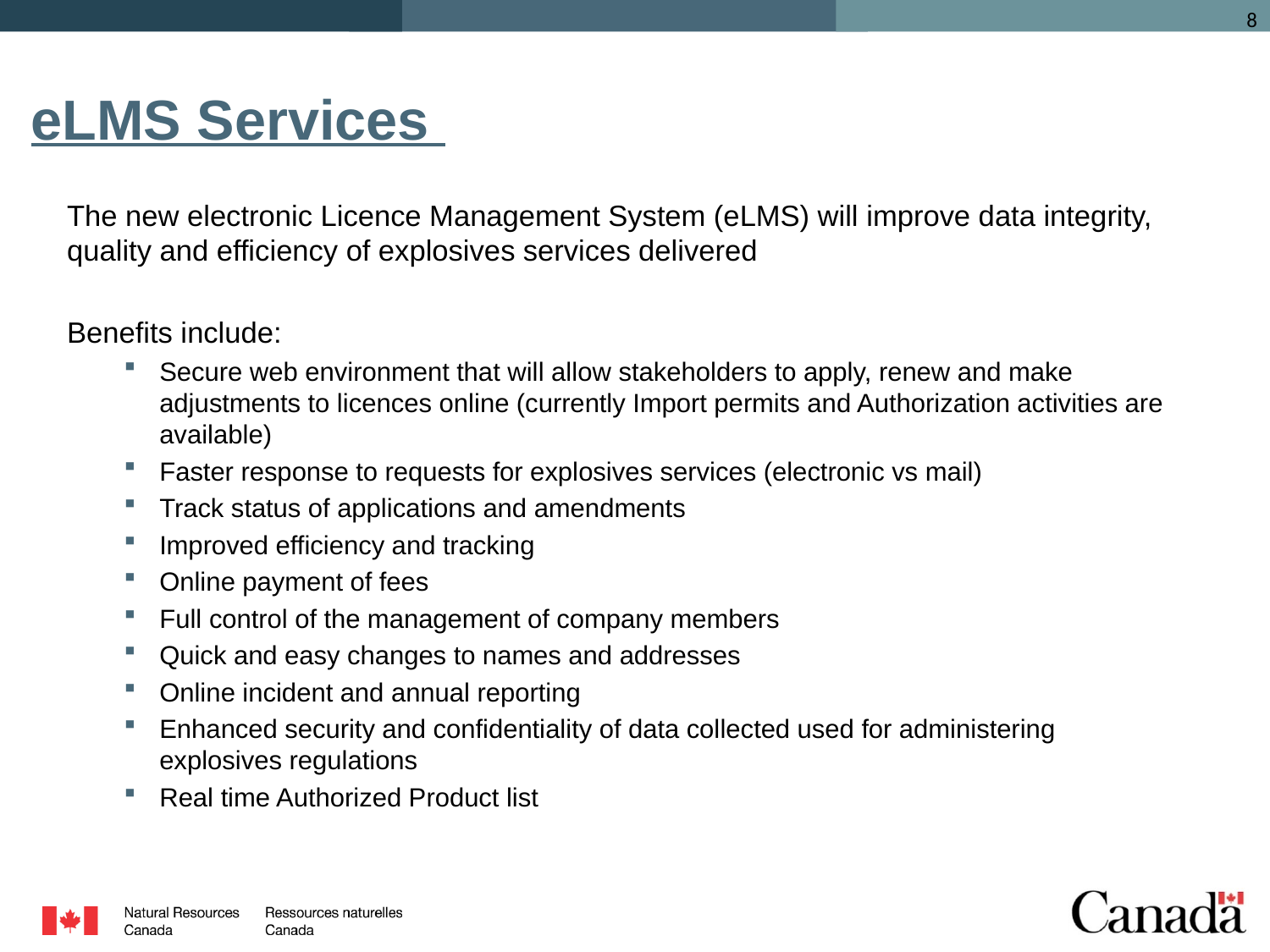

# eLMS Services
The new electronic Licence Management System (eLMS) will improve data integrity, quality and efficiency of explosives services delivered

Benefits include:
Secure web environment that will allow stakeholders to apply, renew and make adjustments to licences online (currently Import permits and Authorization activities are available)
Faster response to requests for explosives services (electronic vs mail)
Track status of applications and amendments
Improved efficiency and tracking
Online payment of fees
Full control of the management of company members
Quick and easy changes to names and addresses
Online incident and annual reporting
Enhanced security and confidentiality of data collected used for administering explosives regulations
Real time Authorized Product list